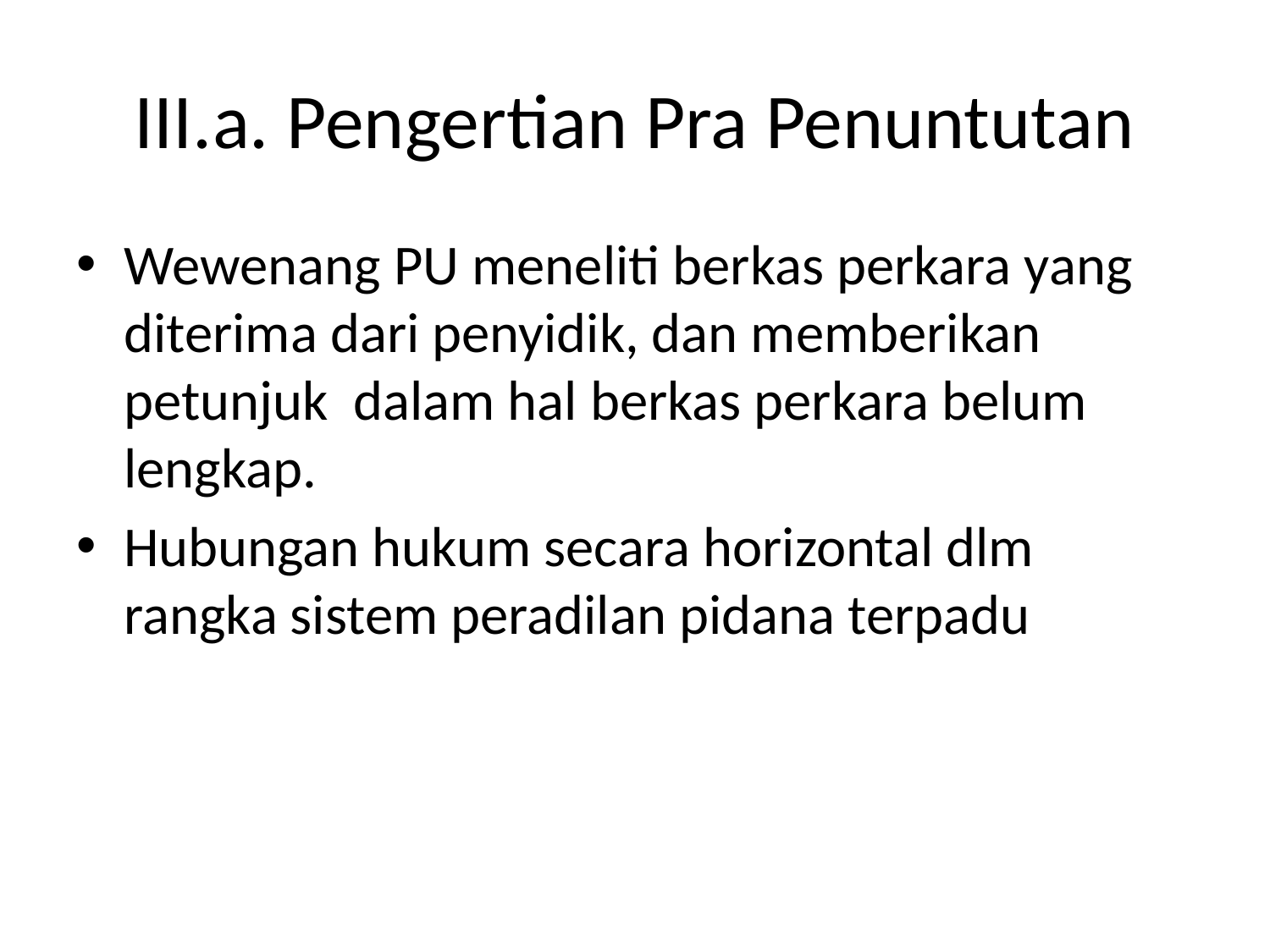

# III.a. Pengertian Pra Penuntutan
Wewenang PU meneliti berkas perkara yang diterima dari penyidik, dan memberikan petunjuk  dalam hal berkas perkara belum lengkap.
Hubungan hukum secara horizontal dlm rangka sistem peradilan pidana terpadu